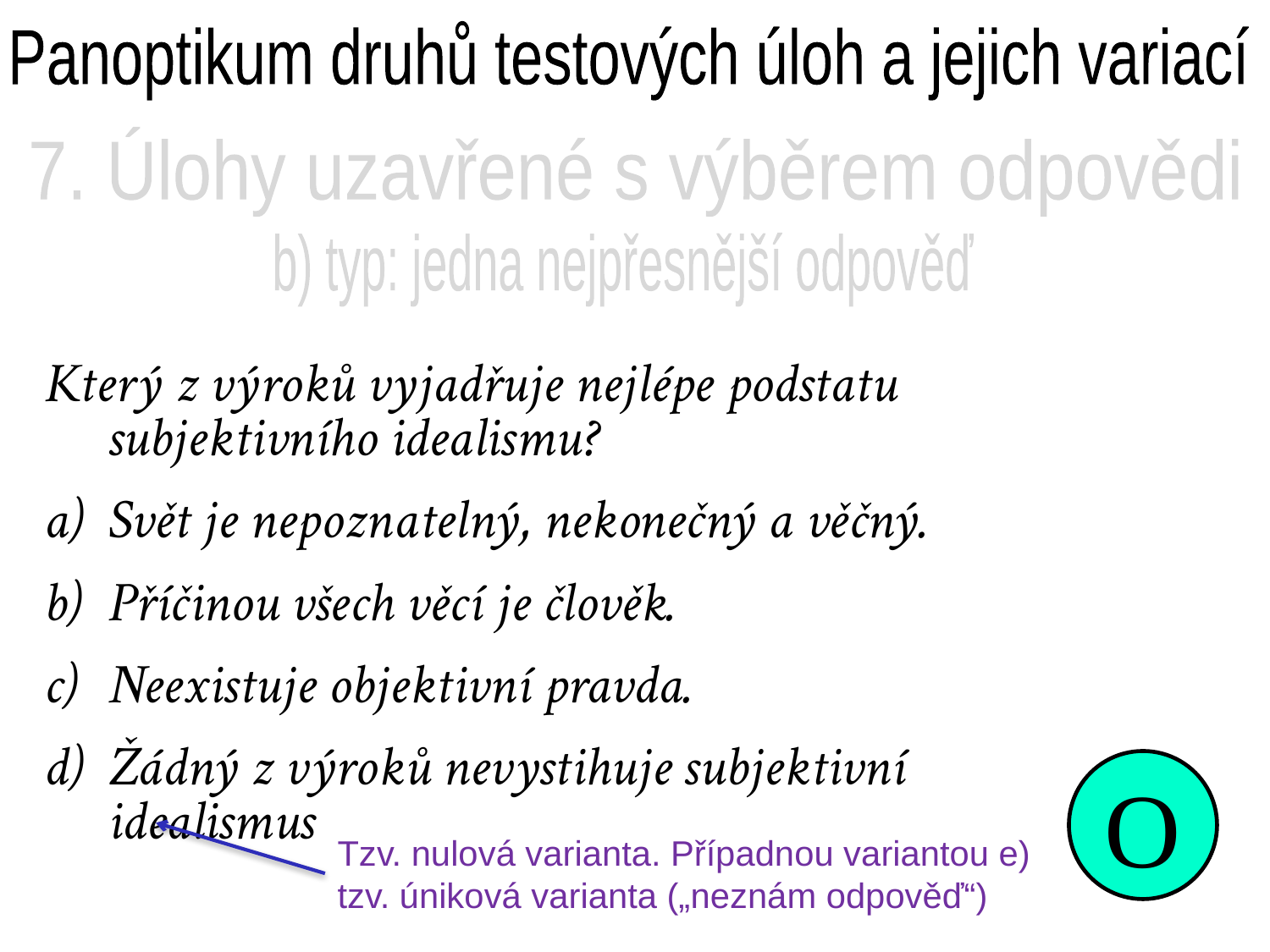

Panoptikum druhů testových úloh a jejich variací
7. Úlohy uzavřené s výběrem odpovědi
b) typ: jedna nejpřesnější odpověď
Který z výroků vyjadřuje nejlépe podstatu subjektivního idealismu?
Svět je nepoznatelný, nekonečný a věčný.
Příčinou všech věcí je člověk.
Neexistuje objektivní pravda.
Žádný z výroků nevystihuje subjektivní idealismus
O
Tzv. nulová varianta. Případnou variantou e) tzv. úniková varianta („neznám odpověď“)